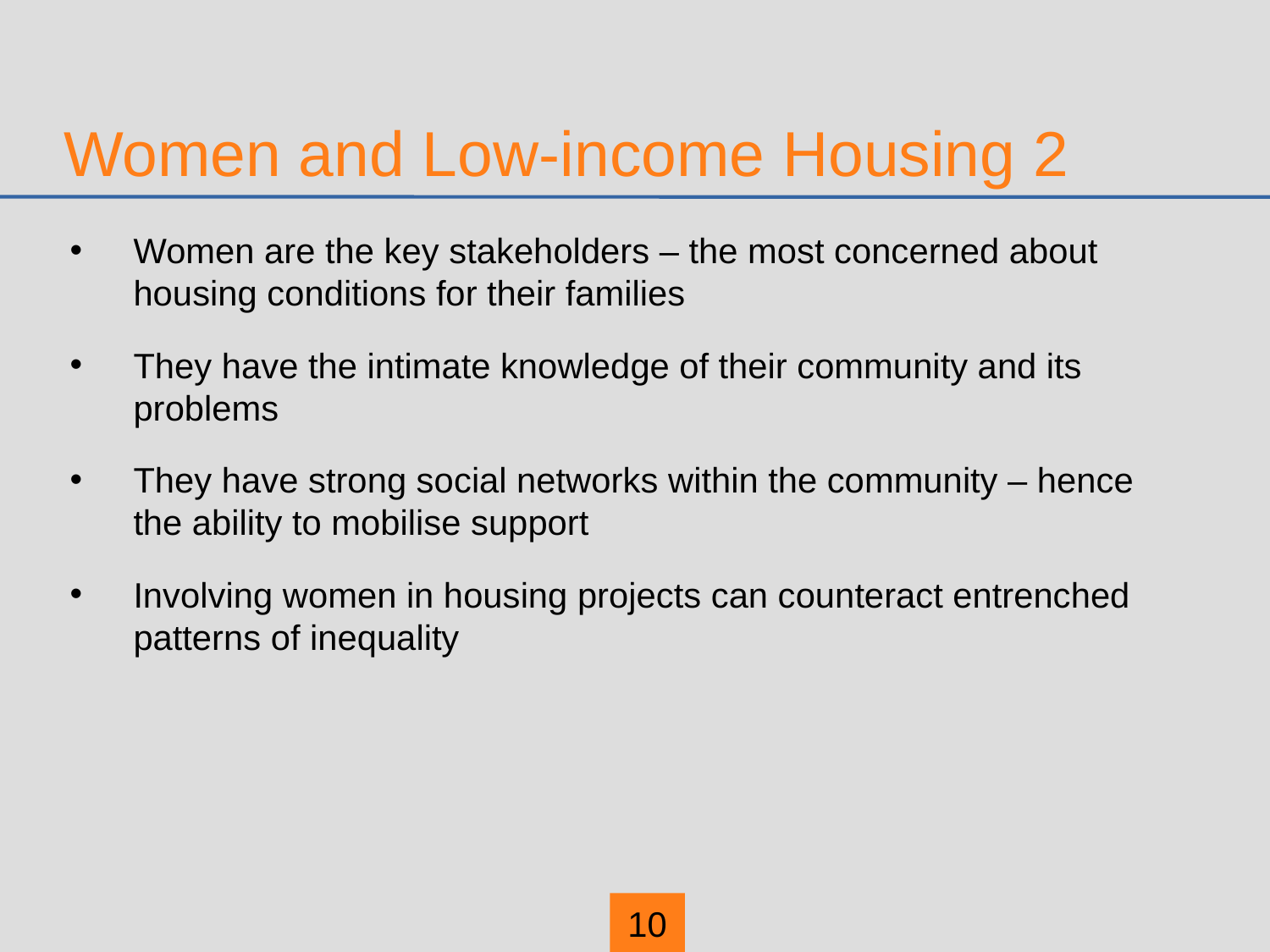

# Women and Low-income Housing 2
Women are the key stakeholders – the most concerned about housing conditions for their families
They have the intimate knowledge of their community and its problems
They have strong social networks within the community – hence the ability to mobilise support
Involving women in housing projects can counteract entrenched patterns of inequality
10